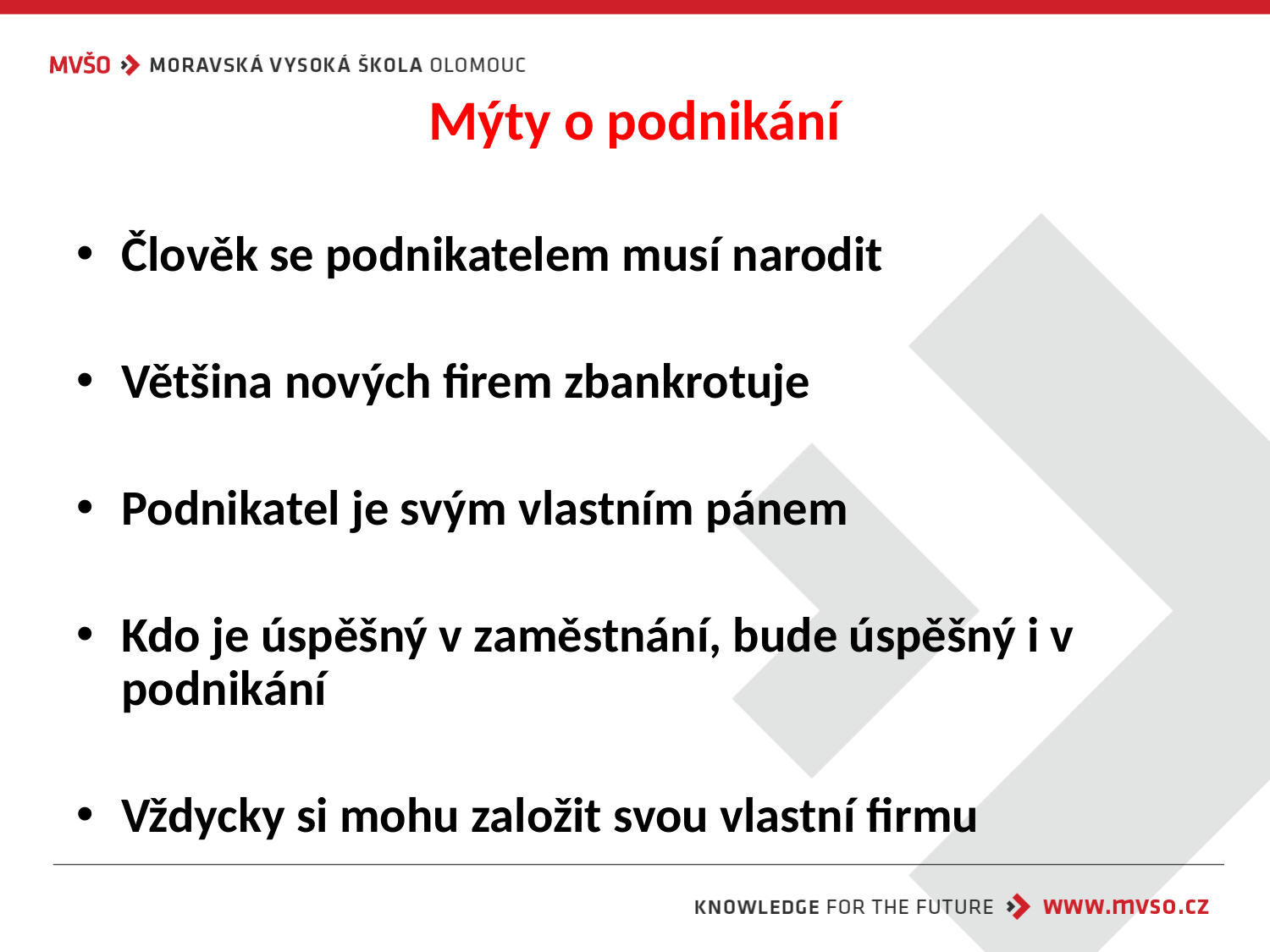

# Mýty o podnikání
Člověk se podnikatelem musí narodit

Většina nových firem zbankrotuje

Podnikatel je svým vlastním pánem

Kdo je úspěšný v zaměstnání, bude úspěšný i v podnikání

Vždycky si mohu založit svou vlastní firmu